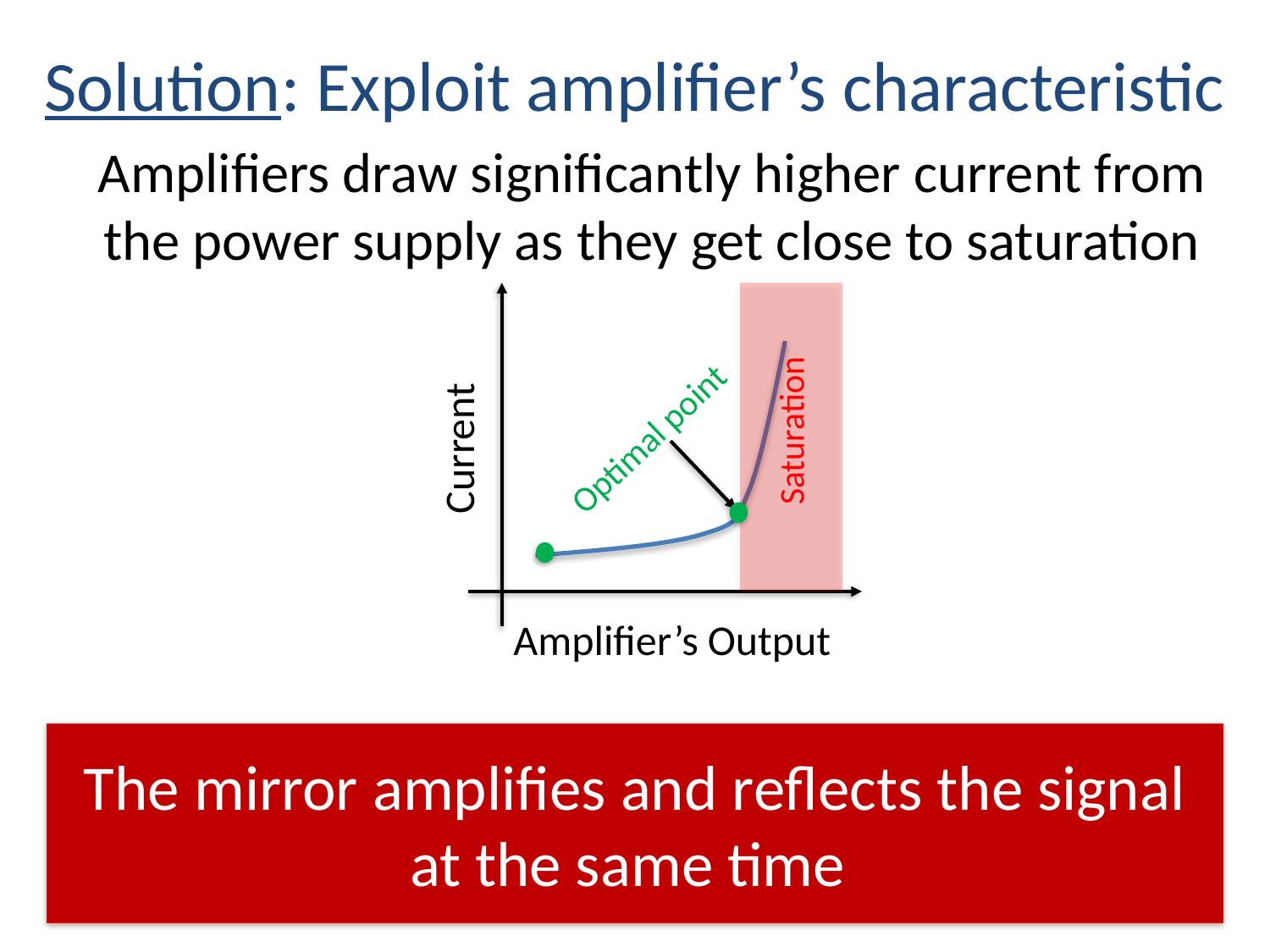

# Solution: Exploit amplifier’s characteristic
Amplifiers draw significantly higher current from the power supply as they get close to saturation
Current
Amplifier’s Output

Saturation

Optimal point

The mirror amplifies and reflects the signal at the same time